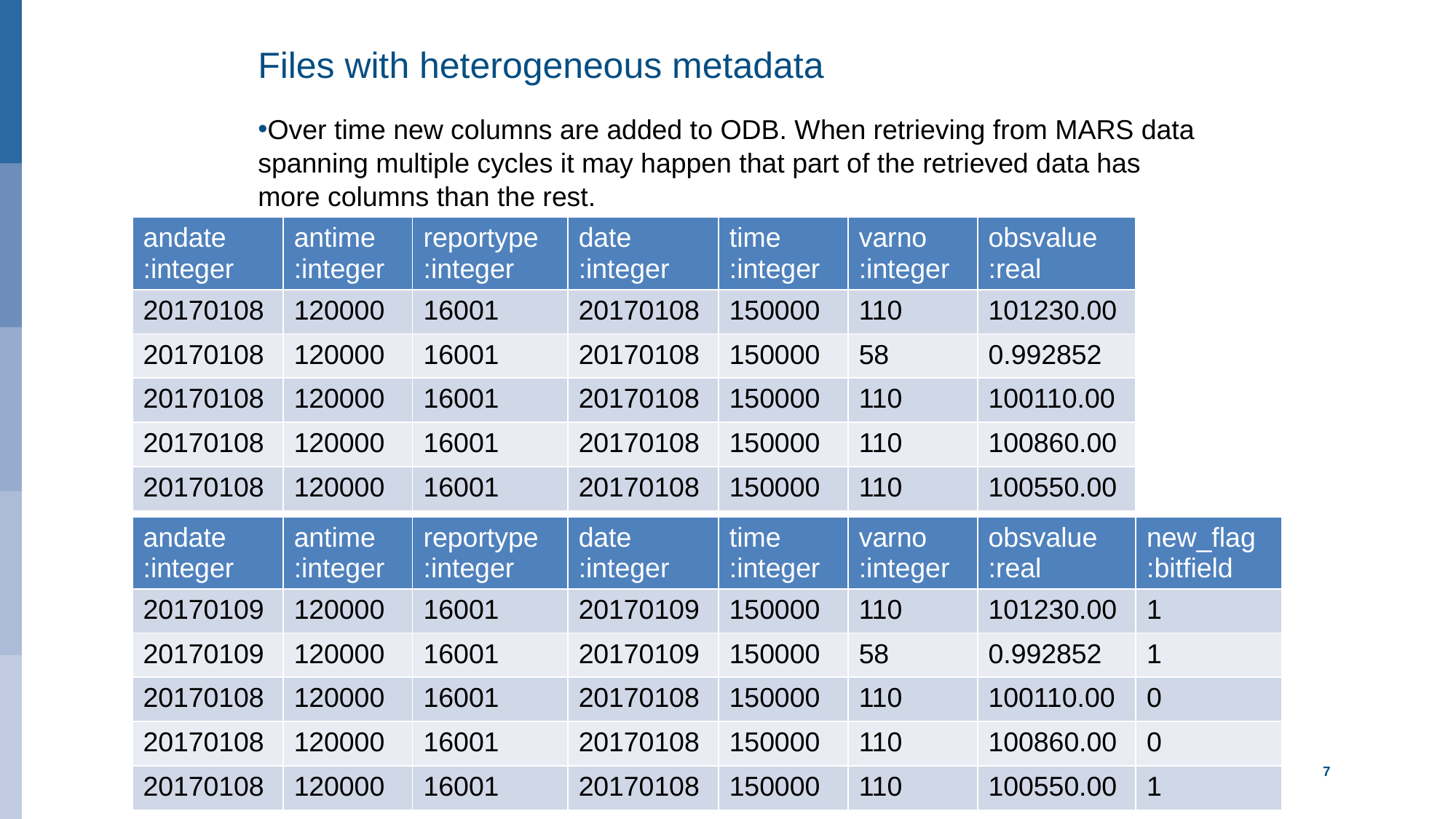

# Files with heterogeneous metadata
Over time new columns are added to ODB. When retrieving from MARS data spanning multiple cycles it may happen that part of the retrieved data has more columns than the rest.

| andate :integer | antime :integer | reportype :integer | date :integer | time :integer | varno :integer | obsvalue :real |
| --- | --- | --- | --- | --- | --- | --- |
| 20170108 | 120000 | 16001 | 20170108 | 150000 | 110 | 101230.00 |
| 20170108 | 120000 | 16001 | 20170108 | 150000 | 58 | 0.992852 |
| 20170108 | 120000 | 16001 | 20170108 | 150000 | 110 | 100110.00 |
| 20170108 | 120000 | 16001 | 20170108 | 150000 | 110 | 100860.00 |
| 20170108 | 120000 | 16001 | 20170108 | 150000 | 110 | 100550.00 |
| andate :integer | antime :integer | reportype :integer | date :integer | time :integer | varno :integer | obsvalue :real | new\_flag :bitfield |
| --- | --- | --- | --- | --- | --- | --- | --- |
| 20170109 | 120000 | 16001 | 20170109 | 150000 | 110 | 101230.00 | 1 |
| 20170109 | 120000 | 16001 | 20170109 | 150000 | 58 | 0.992852 | 1 |
| 20170108 | 120000 | 16001 | 20170108 | 150000 | 110 | 100110.00 | 0 |
| 20170108 | 120000 | 16001 | 20170108 | 150000 | 110 | 100860.00 | 0 |
| 20170108 | 120000 | 16001 | 20170108 | 150000 | 110 | 100550.00 | 1 |
European Centre for Medium-Range Weather Forecasts
7